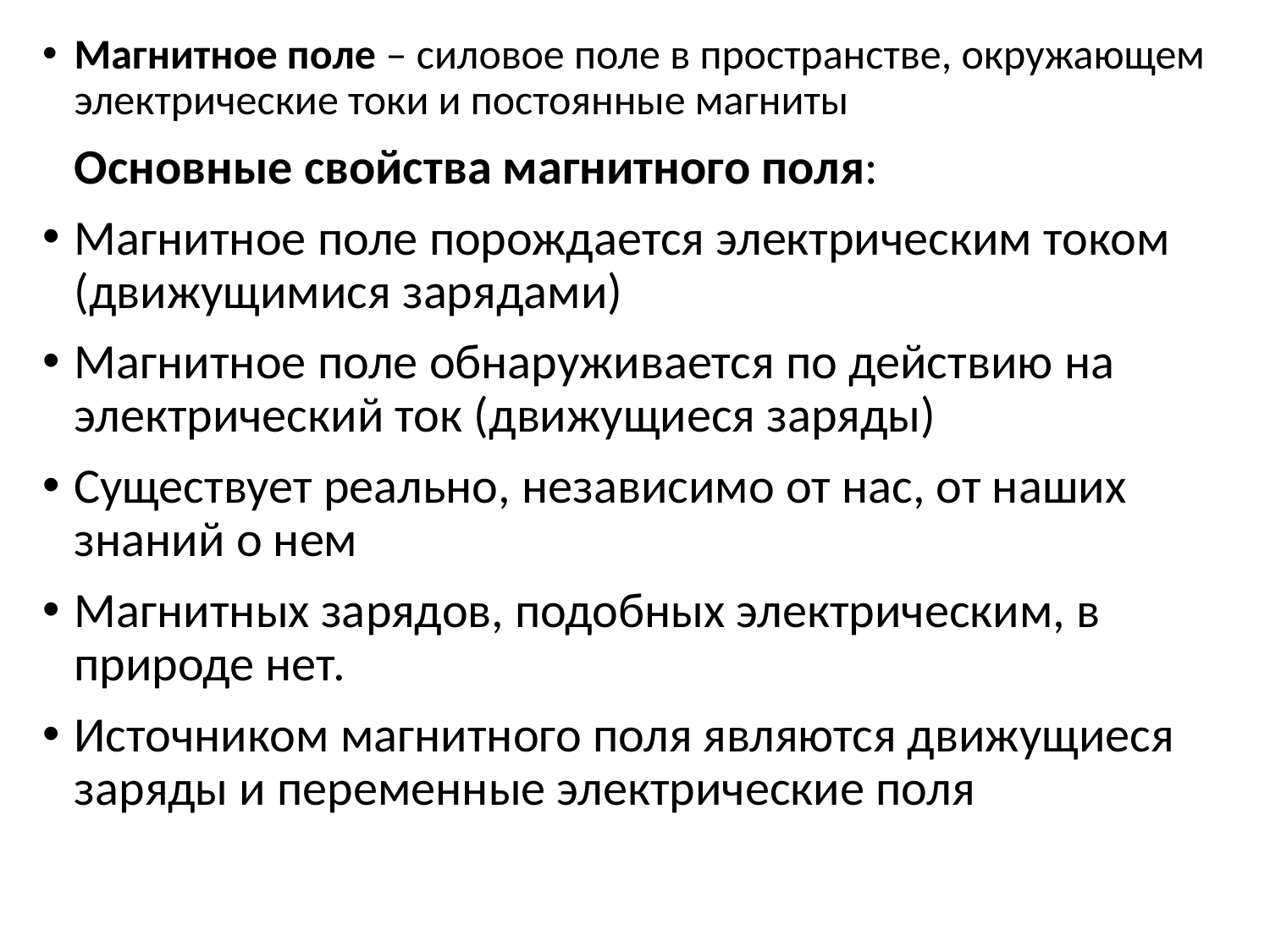

Магнитное поле – силовое поле в пространстве, окружающем электрические токи и постоянные магниты
	Основные свойства магнитного поля:
Магнитное поле порождается электрическим током (движущимися зарядами)
Магнитное поле обнаруживается по действию на электрический ток (движущиеся заряды)
Существует реально, независимо от нас, от наших знаний о нем
Магнитных зарядов, подобных электрическим, в природе нет.
Источником магнитного поля являются движущиеся заряды и переменные электрические поля